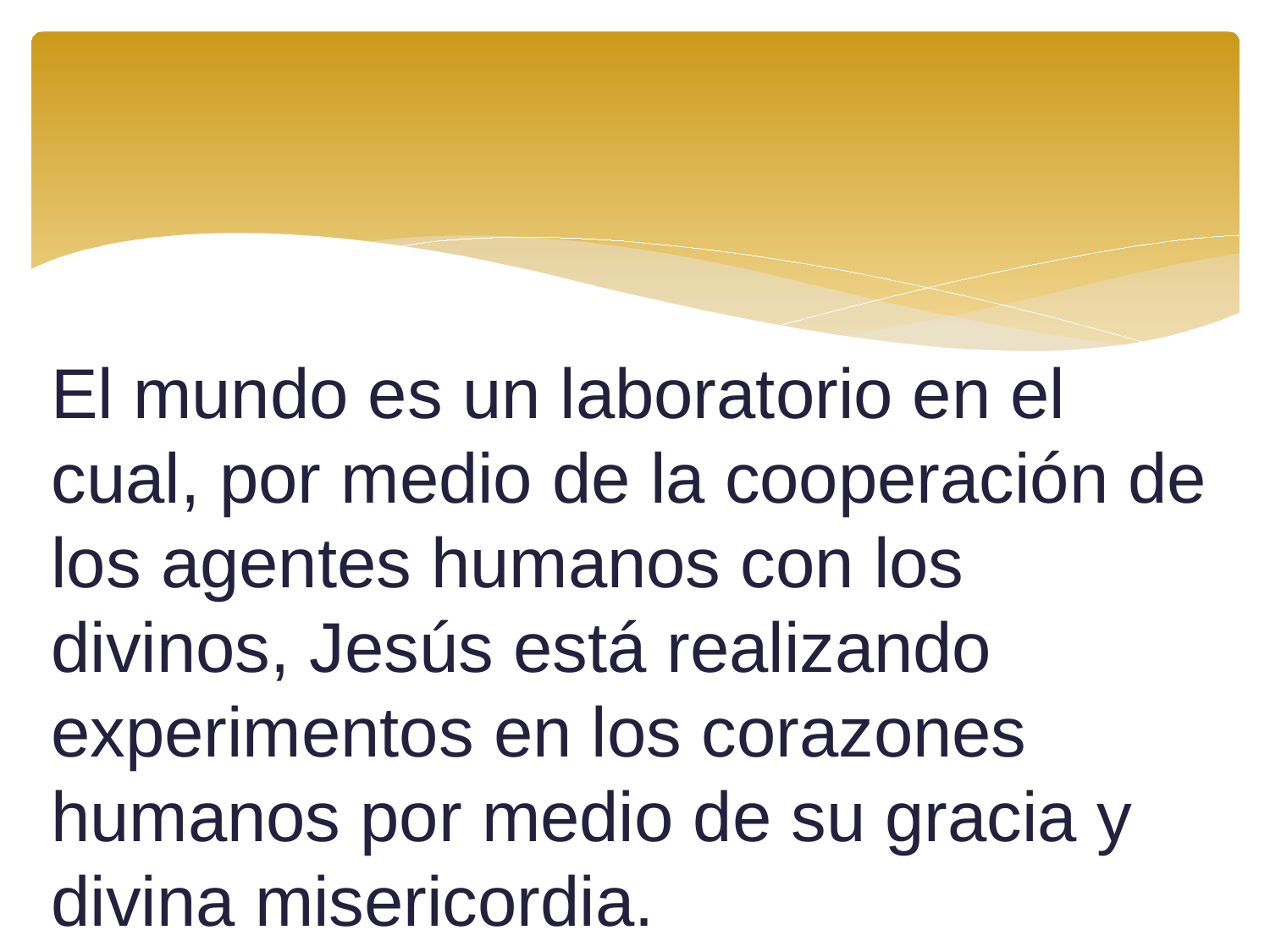

El mundo es un laboratorio en el cual, por medio de la cooperación de los agentes humanos con los divinos, Jesús está realizando experimentos en los corazones humanos por medio de su gracia y divina misericordia.
Testimonios para los ministros, págs. 46, 47.